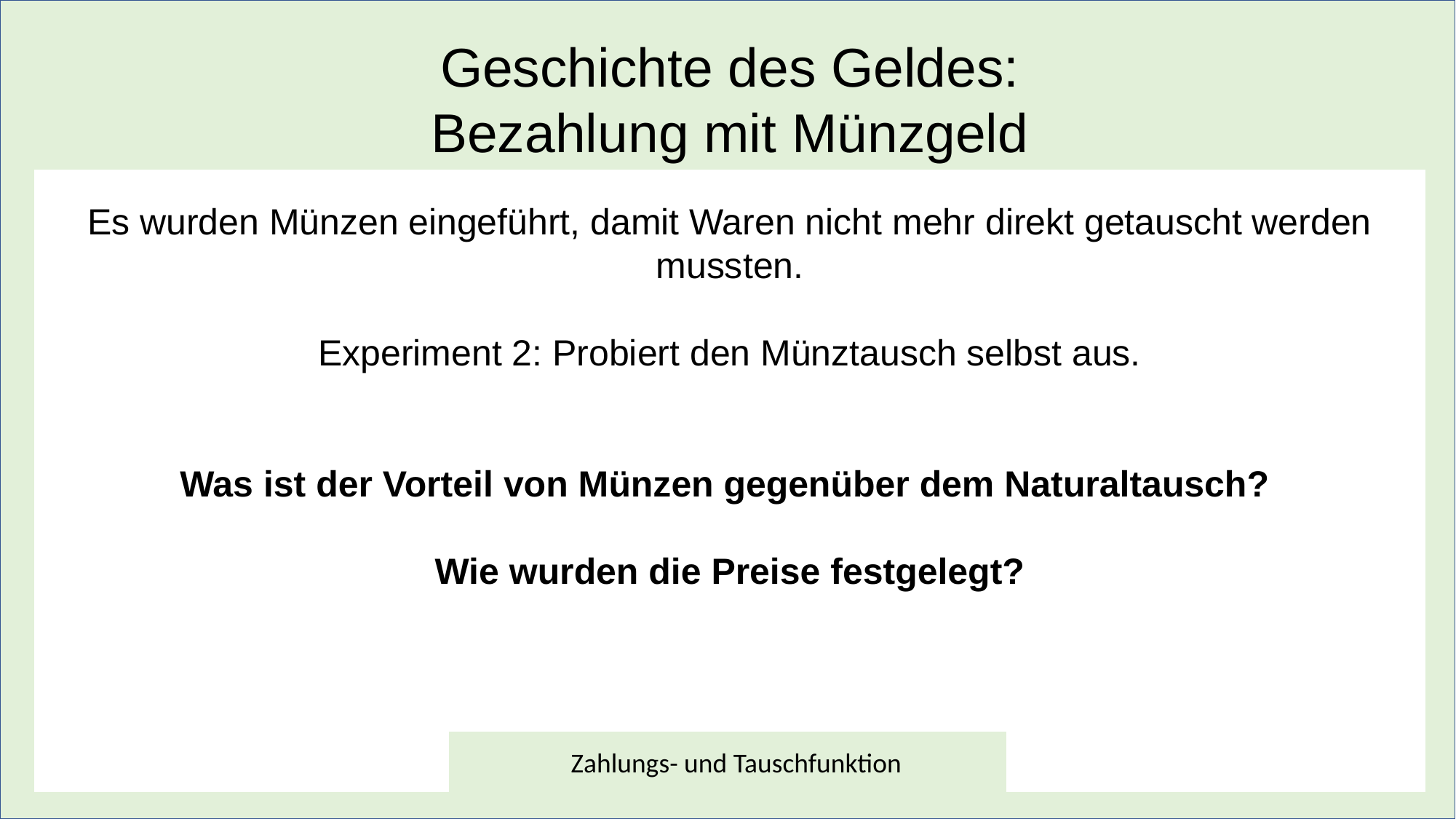

Geschichte des Geldes:
Bezahlung mit Münzgeld

Es wurden Münzen eingeführt, damit Waren nicht mehr direkt getauscht werden mussten.

Experiment 2: Probiert den Münztausch selbst aus.

Was ist der Vorteil von Münzen gegenüber dem Naturaltausch?

Wie wurden die Preise festgelegt?

Zahlungs- und Tauschfunktion